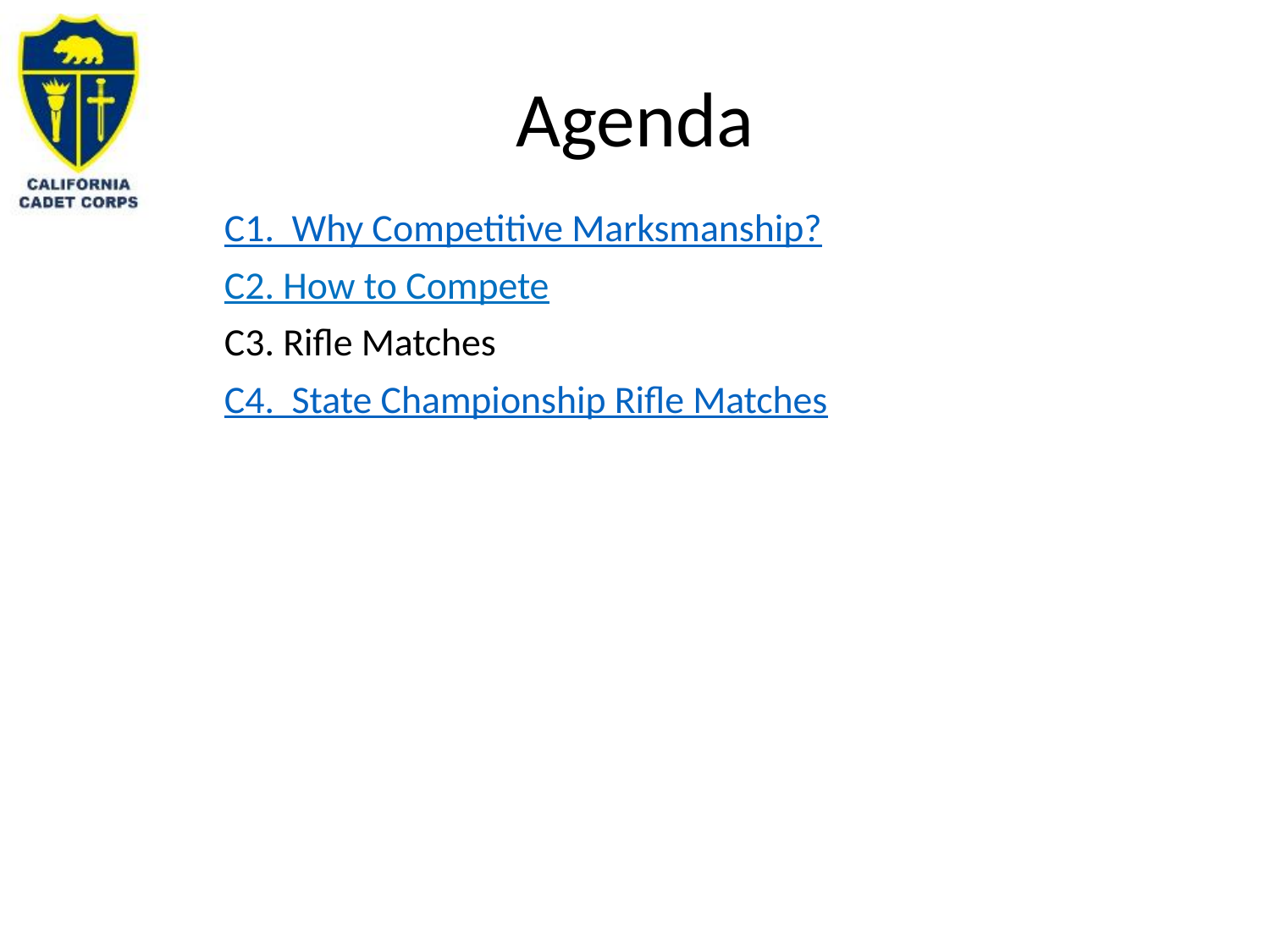

Agenda
C1.  Why Competitive Marksmanship?
C2. How to Compete
C3. Rifle Matches
C4.  State Championship Rifle Matches